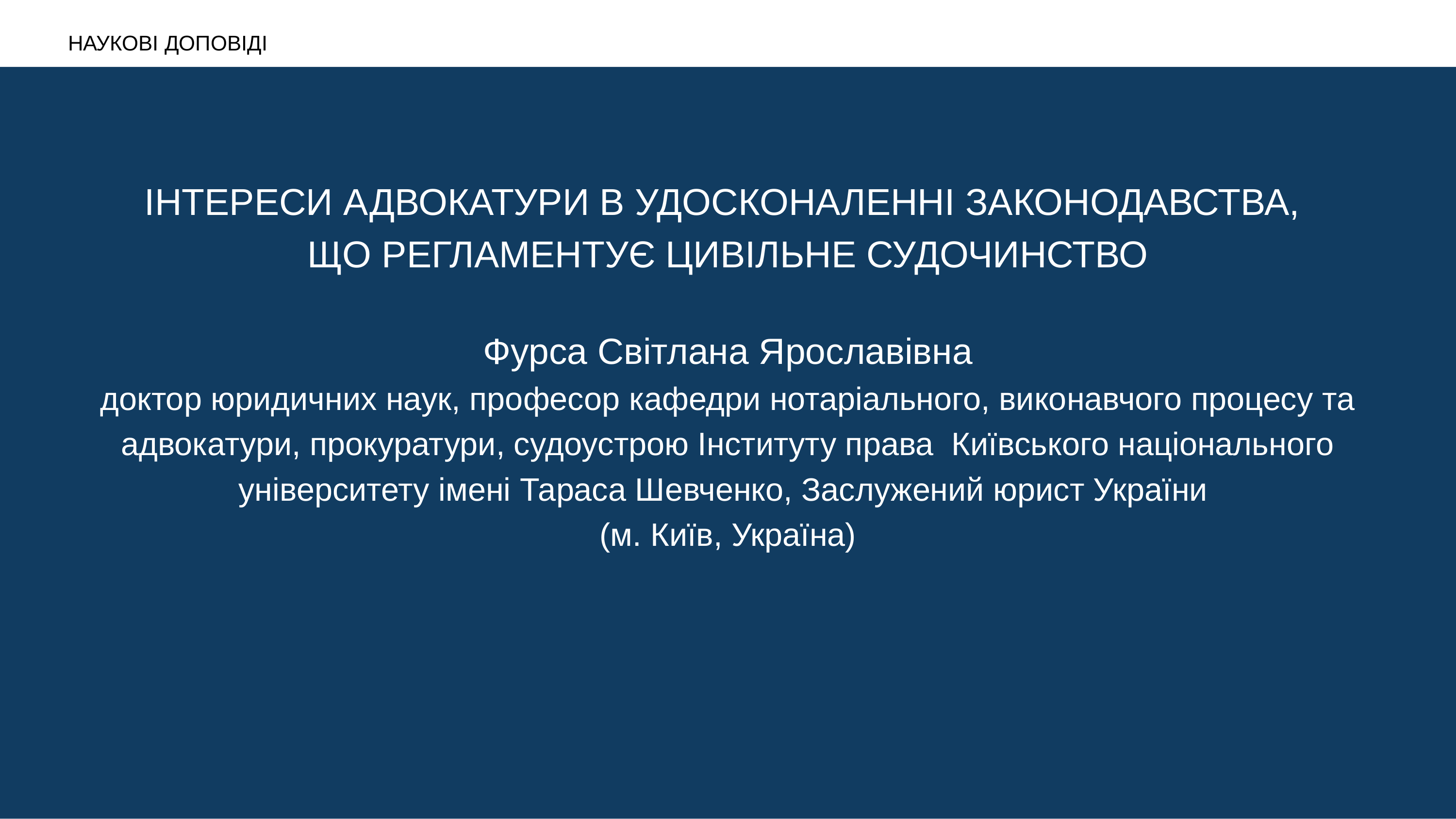

НАУКОВІ ДОПОВІДІ

ІНТЕРЕСИ АДВОКАТУРИ В УДОСКОНАЛЕННІ ЗАКОНОДАВСТВА,
ЩО РЕГЛАМЕНТУЄ ЦИВІЛЬНЕ СУДОЧИНСТВО

Фурса Світлана Ярославівна
доктор юридичних наук, професор кафедри нотаріального, виконавчого процесу та адвокатури, прокуратури, судоустрою Інституту права  Київського національного університету імені Тараса Шевченко, Заслужений юрист України
(м. Київ, Україна)